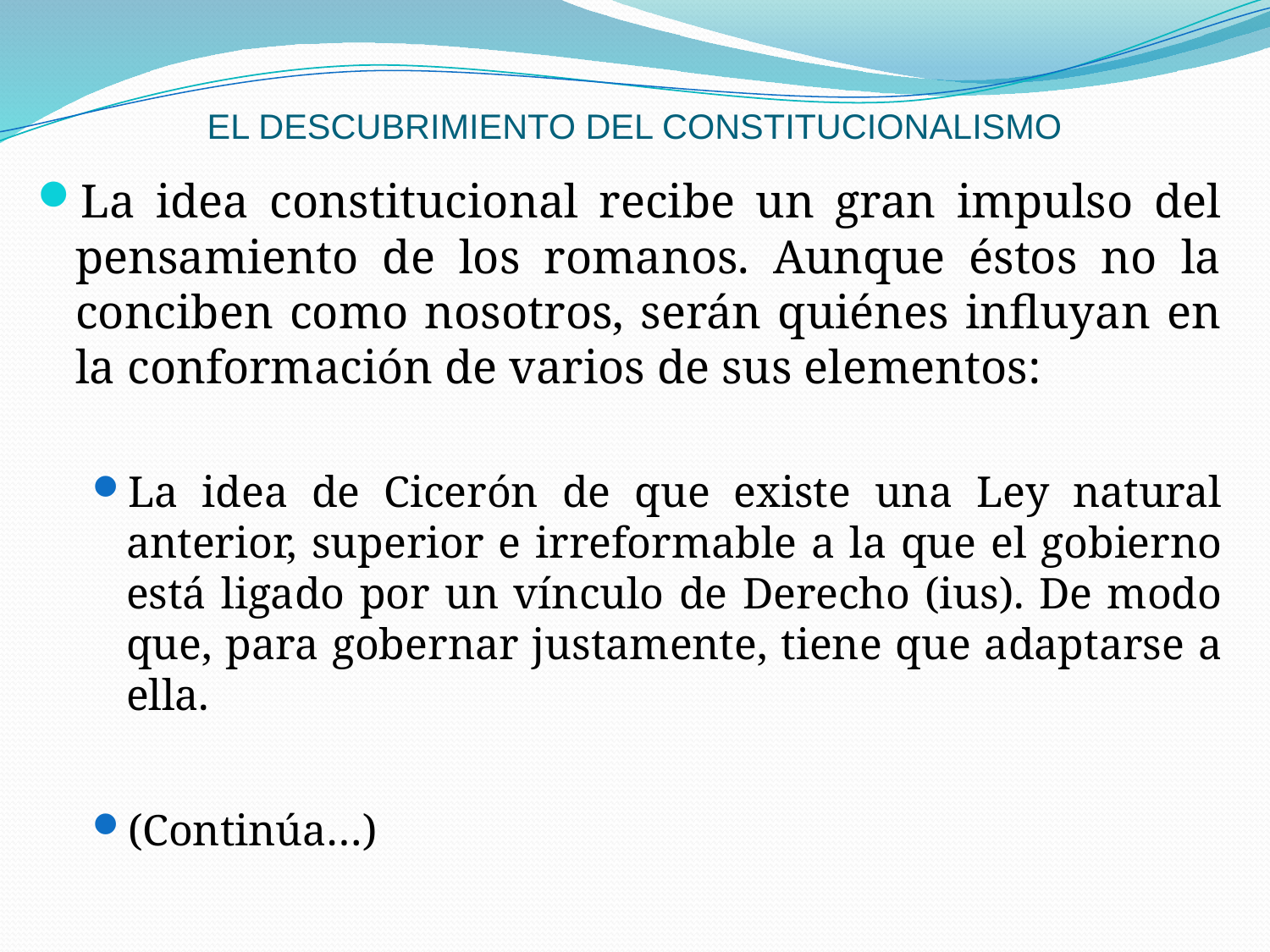

# EL DESCUBRIMIENTO DEL CONSTITUCIONALISMO
La idea constitucional recibe un gran impulso del pensamiento de los romanos. Aunque éstos no la conciben como nosotros, serán quiénes influyan en la conformación de varios de sus elementos:

La idea de Cicerón de que existe una Ley natural anterior, superior e irreformable a la que el gobierno está ligado por un vínculo de Derecho (ius). De modo que, para gobernar justamente, tiene que adaptarse a ella.

(Continúa…)